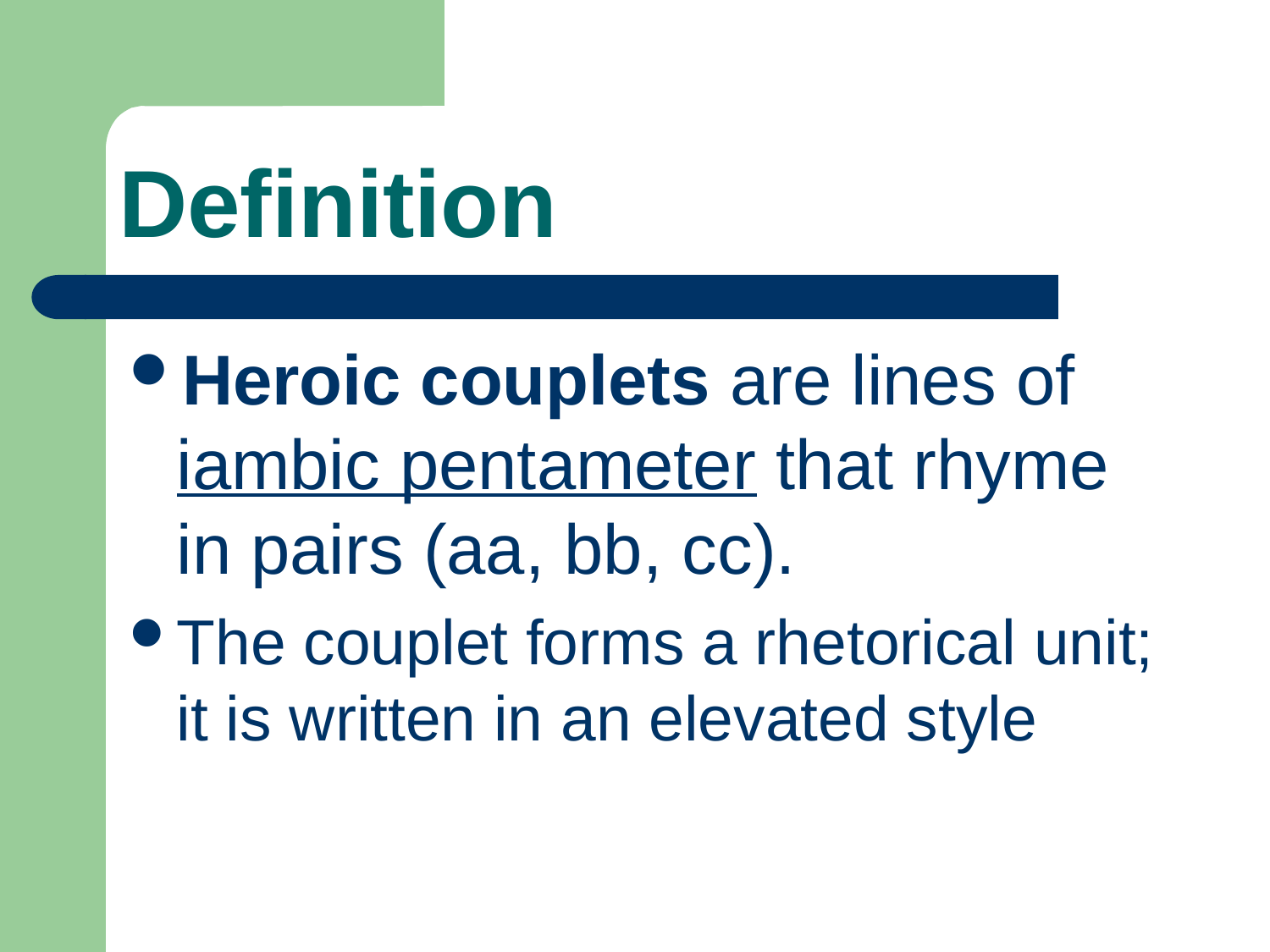

# Definition
Heroic couplets are lines of iambic pentameter that rhyme in pairs (aa, bb, cc).
The couplet forms a rhetorical unit; it is written in an elevated style